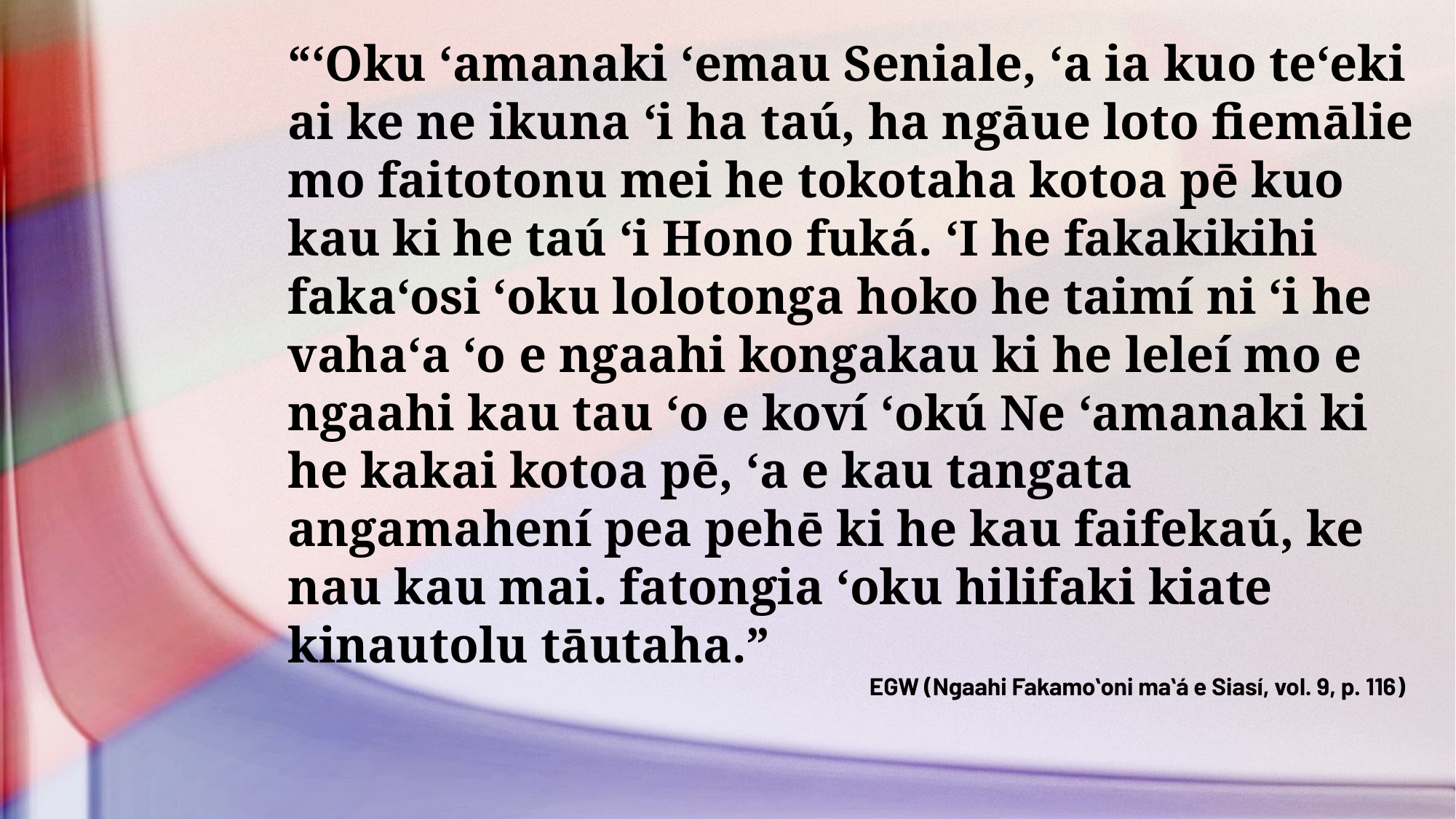

“ʻOku ʻamanaki ʻemau Seniale, ʻa ia kuo teʻeki ai ke ne ikuna ʻi ha taú, ha ngāue loto fiemālie mo faitotonu mei he tokotaha kotoa pē kuo kau ki he taú ʻi Hono fuká. ʻI he fakakikihi fakaʻosi ʻoku lolotonga hoko he taimí ni ʻi he vahaʻa ʻo e ngaahi kongakau ki he leleí mo e ngaahi kau tau ʻo e koví ʻokú Ne ʻamanaki ki he kakai kotoa pē, ʻa e kau tangata angamahení pea pehē ki he kau faifekaú, ke nau kau mai. fatongia ‘oku hilifaki kiate kinautolu tāutaha.”
EGW (Ngaahi Fakamoʻoni maʻá e Siasí, vol. 9, p. 116)